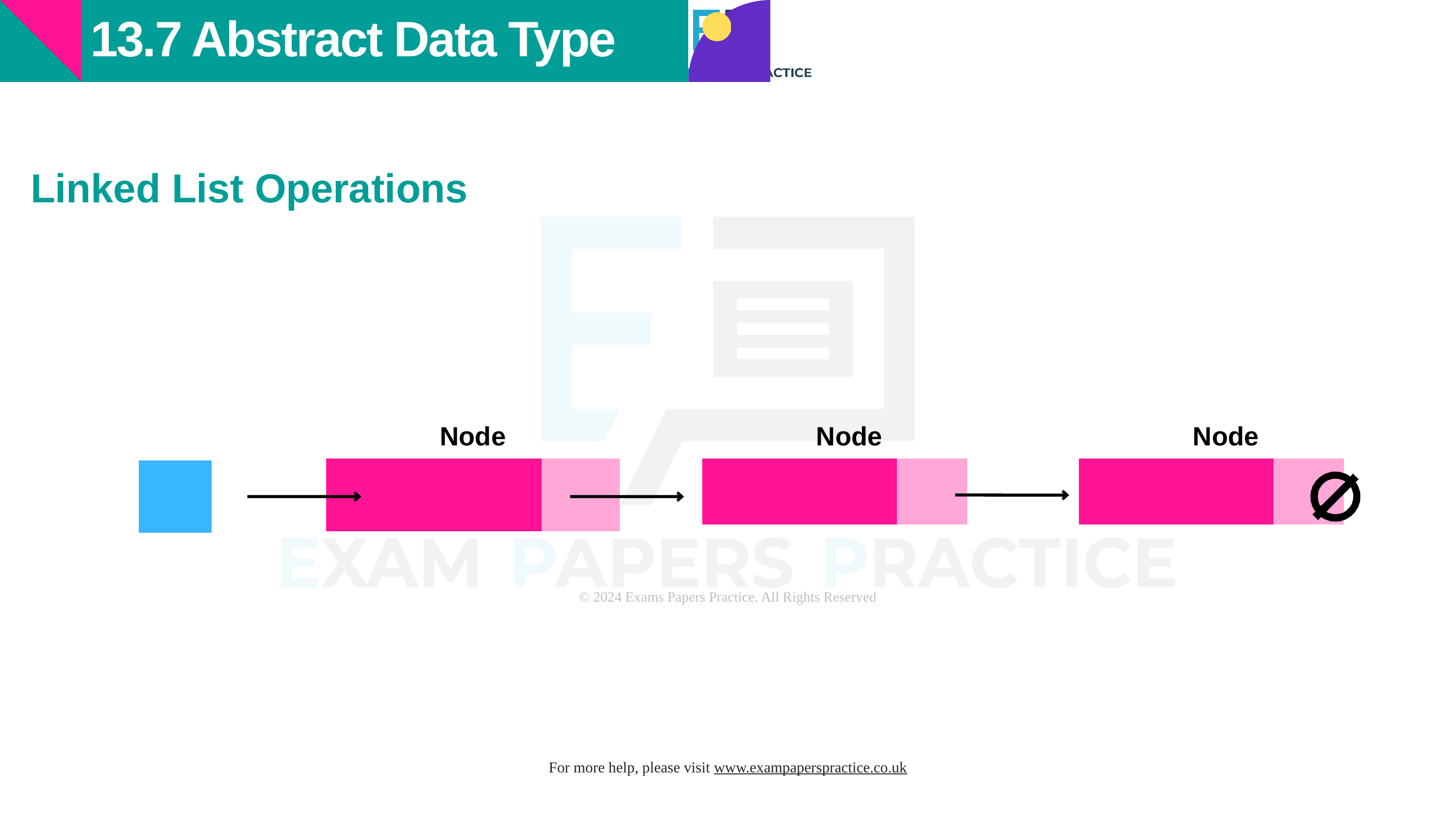

13.7 Abstract Data Type

Linked List Operations
Node
Node
Node
|  |  |
| --- | --- |
|  |  |
| --- | --- |
|  |  |
| --- | --- |
|  |
| --- |